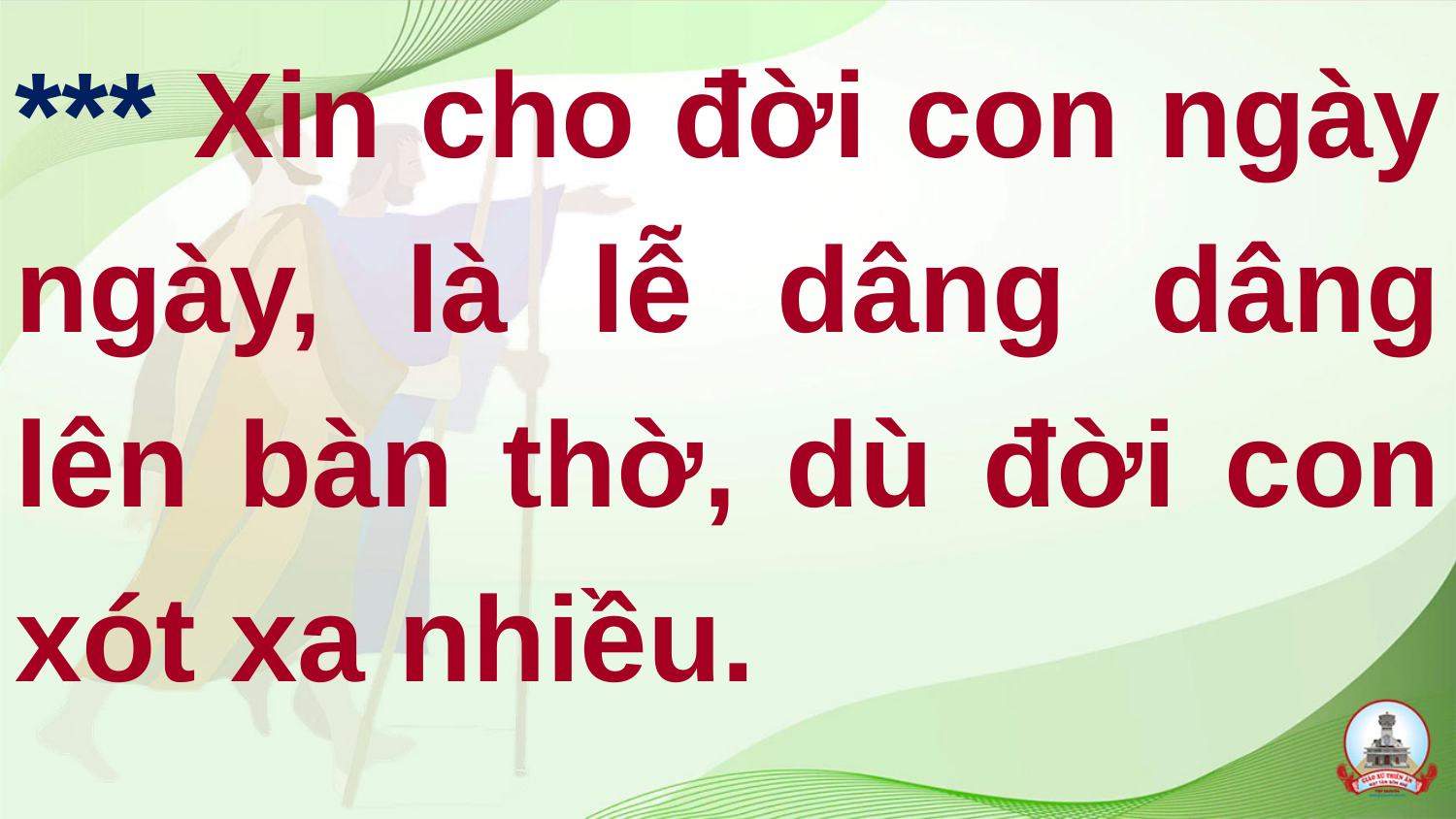

*** Xin cho đời con ngày ngày, là lễ dâng dâng lên bàn thờ, dù đời con xót xa nhiều.